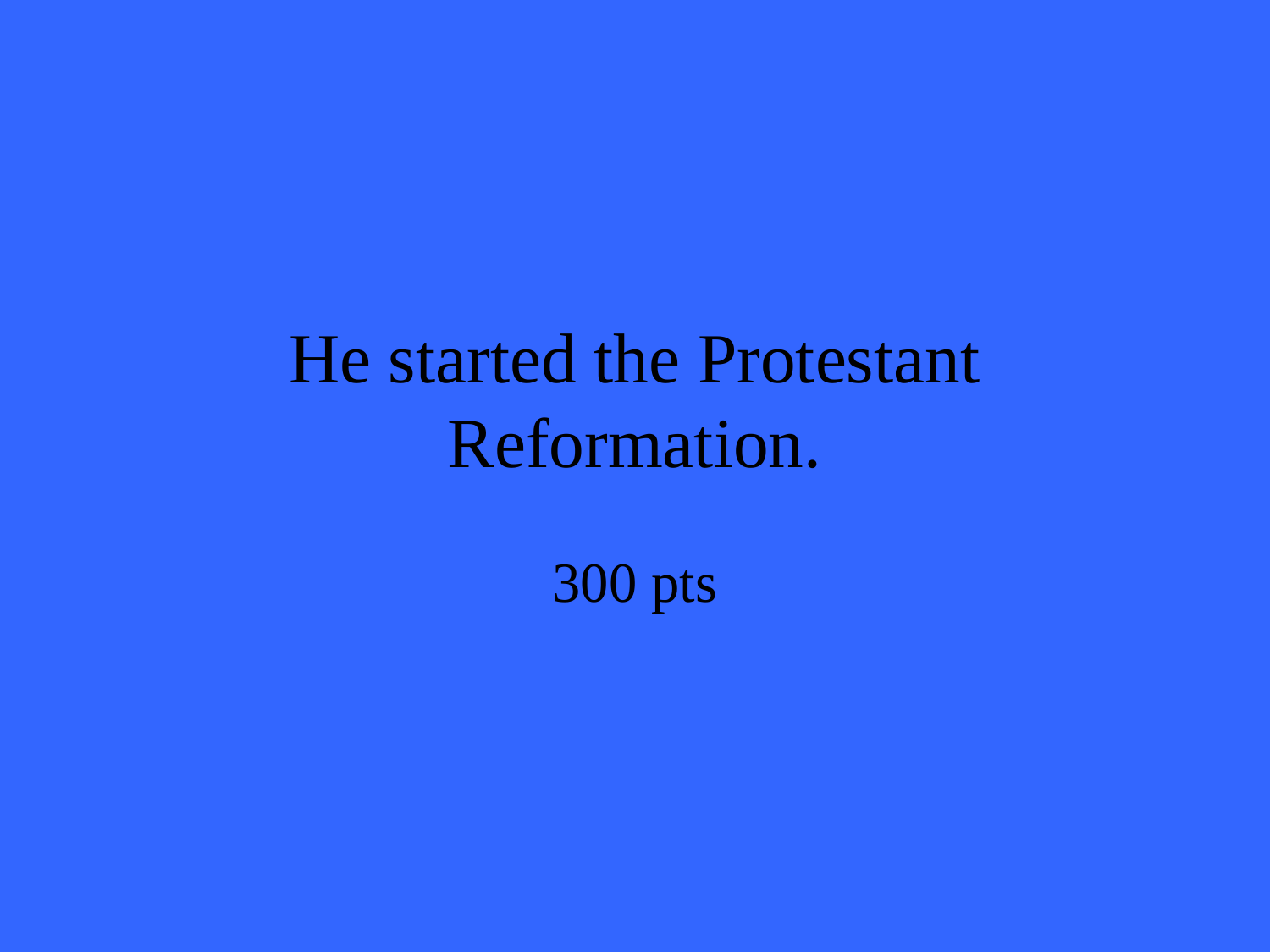

# He started the Protestant Reformation.
300 pts